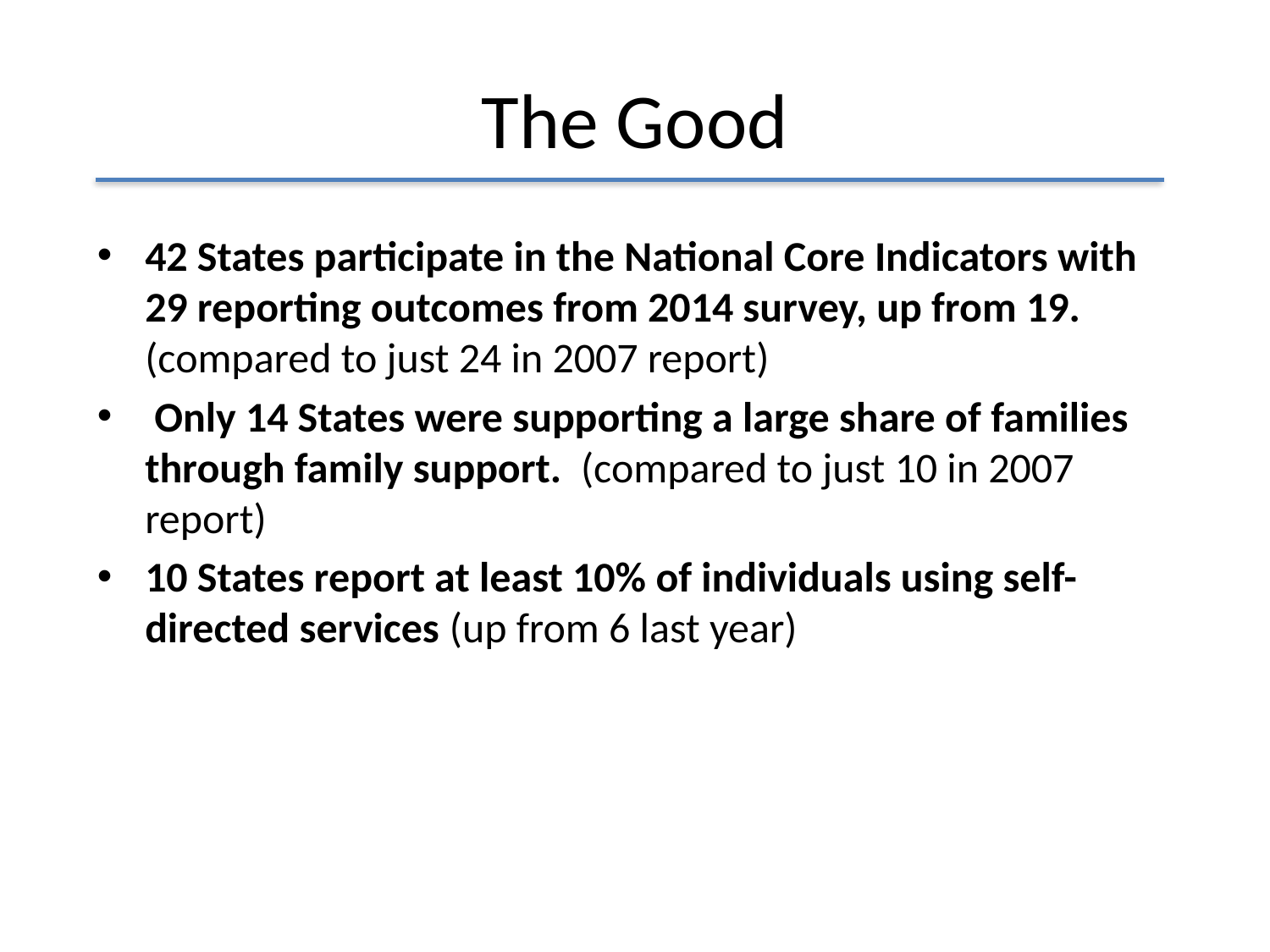

# The Good
42 States participate in the National Core Indicators with 29 reporting outcomes from 2014 survey, up from 19.  (compared to just 24 in 2007 report)
 Only 14 States were supporting a large share of families through family support.  (compared to just 10 in 2007 report)
10 States report at least 10% of individuals using self-directed services (up from 6 last year)